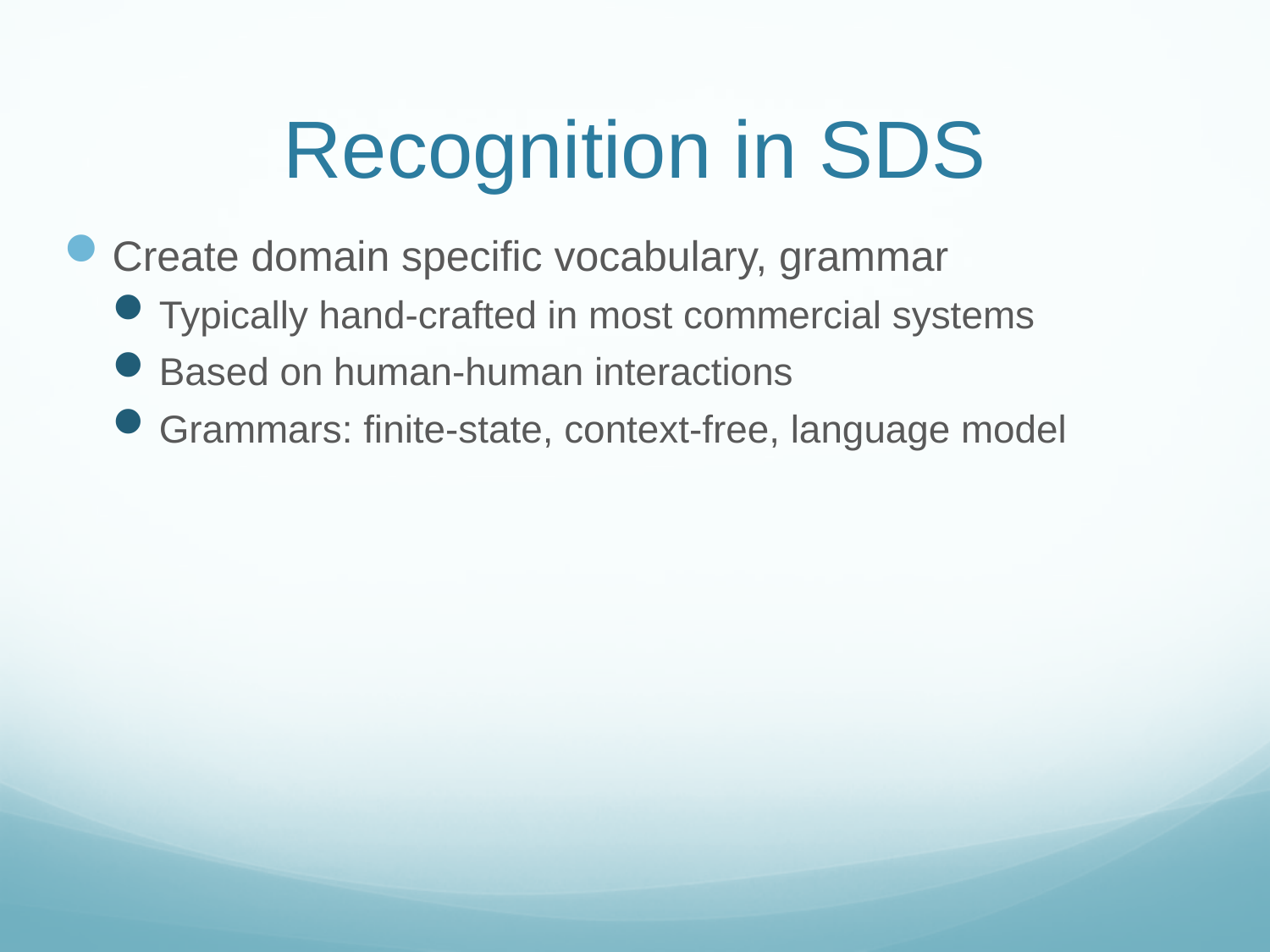

# Recognition in SDS
Create domain specific vocabulary, grammar
Typically hand-crafted in most commercial systems
Based on human-human interactions
Grammars: finite-state, context-free, language model